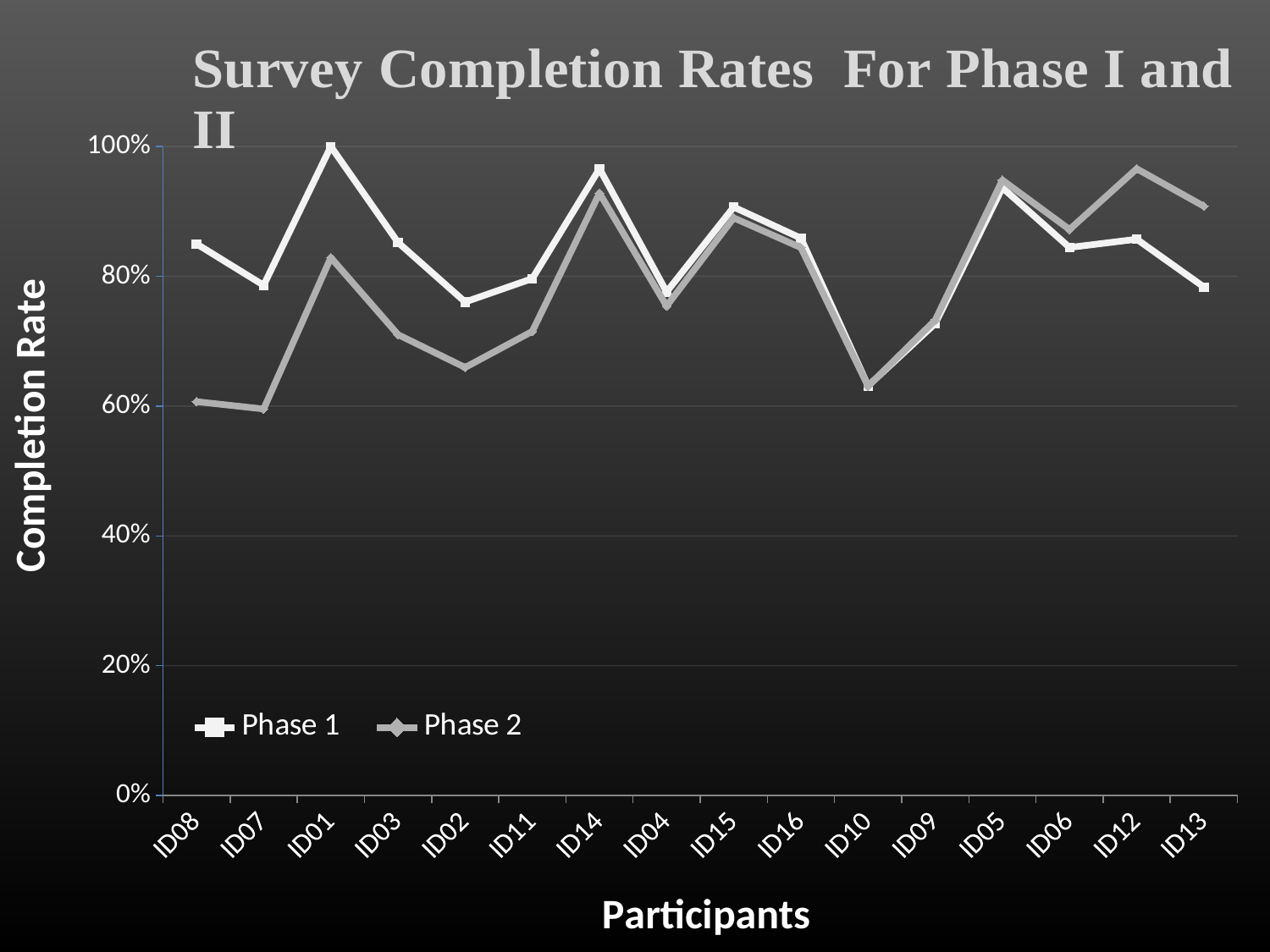

### Chart

| Category | Phase 1 | Phase 2 |
|---|---|---|
| ID08 | 0.8500000000000002 | 0.6069364161849715 |
| ID07 | 0.7862595419847326 | 0.5956284153005467 |
| ID01 | 1.0 | 0.828828828828829 |
| ID03 | 0.8521739130434787 | 0.7101449275362319 |
| ID02 | 0.7604166666666665 | 0.6595744680851066 |
| ID11 | 0.7964601769911505 | 0.7152317880794704 |
| ID14 | 0.9657534246575344 | 0.9280575539568345 |
| ID04 | 0.7758620689655172 | 0.7542857142857146 |
| ID15 | 0.9066666666666665 | 0.8900523560209425 |
| ID16 | 0.8586956521739137 | 0.8441558441558443 |
| ID10 | 0.6312056737588657 | 0.6307692307692307 |
| ID09 | 0.7272727272727273 | 0.7324840764331214 |
| ID05 | 0.9365079365079365 | 0.9482758620689656 |
| ID06 | 0.8444444444444447 | 0.8720930232558143 |
| ID12 | 0.8571428571428573 | 0.9656862745098042 |
| ID13 | 0.7835051546391756 | 0.9079754601226996 |